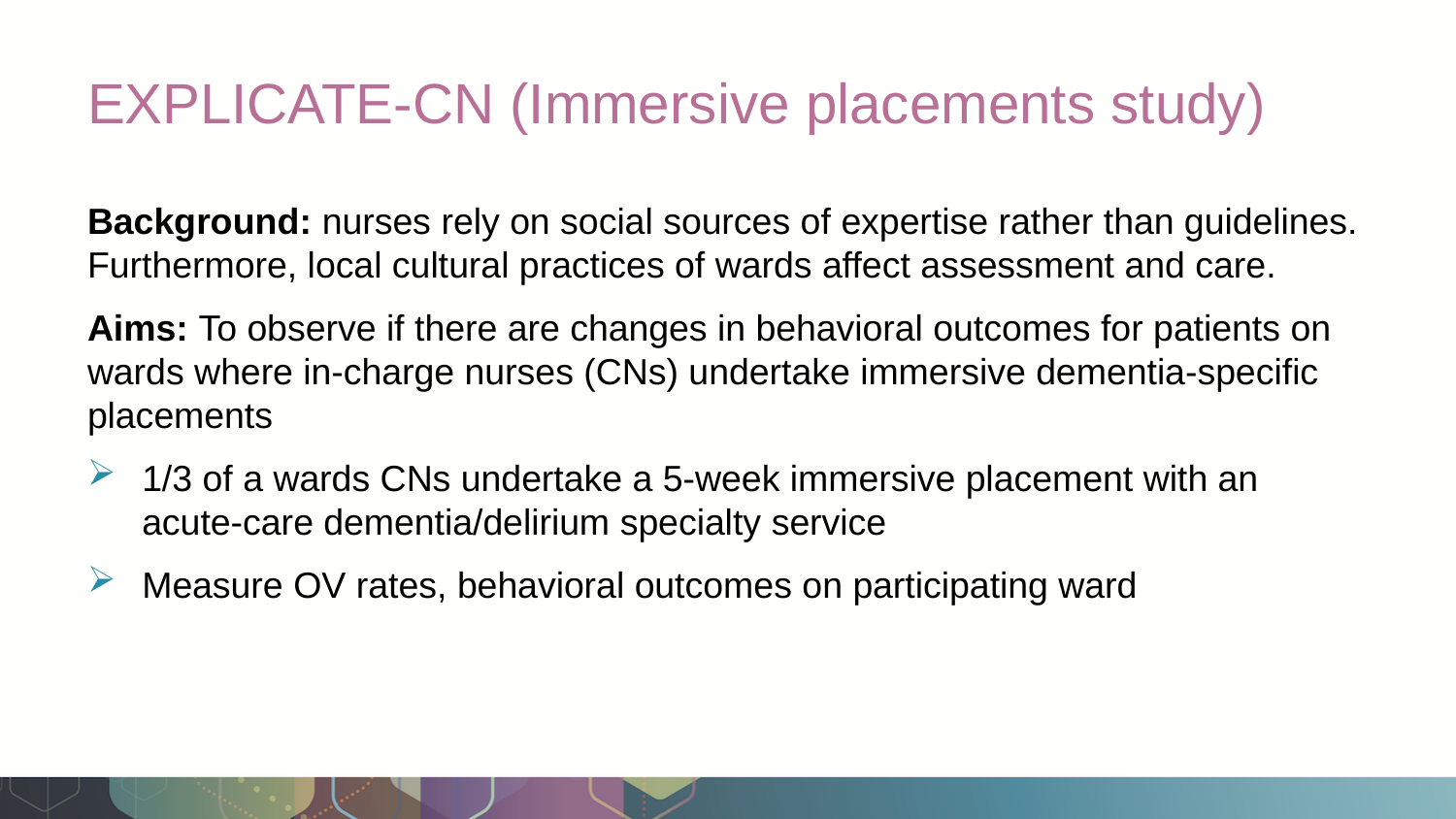

# EXPLICATE-CN (Immersive placements study)
Background: nurses rely on social sources of expertise rather than guidelines. Furthermore, local cultural practices of wards affect assessment and care.
Aims: To observe if there are changes in behavioral outcomes for patients on wards where in-charge nurses (CNs) undertake immersive dementia-specific  placements
1/3 of a wards CNs undertake a 5-week immersive placement with an acute-care dementia/delirium specialty service
Measure OV rates, behavioral outcomes on participating ward